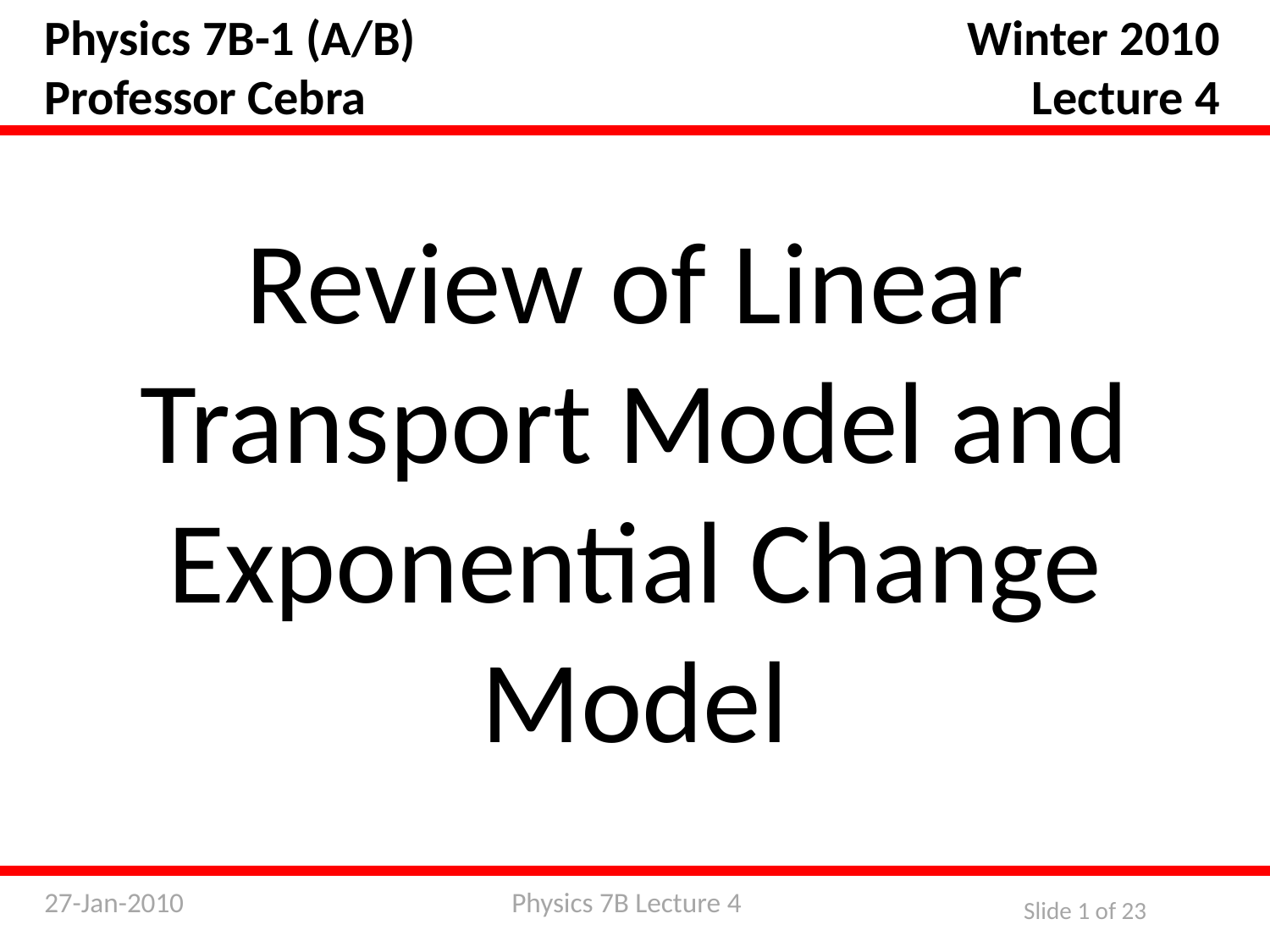

Physics 7B-1 (A/B)
Professor Cebra
Winter 2010
Lecture 4
Review of Linear Transport Model and Exponential Change Model